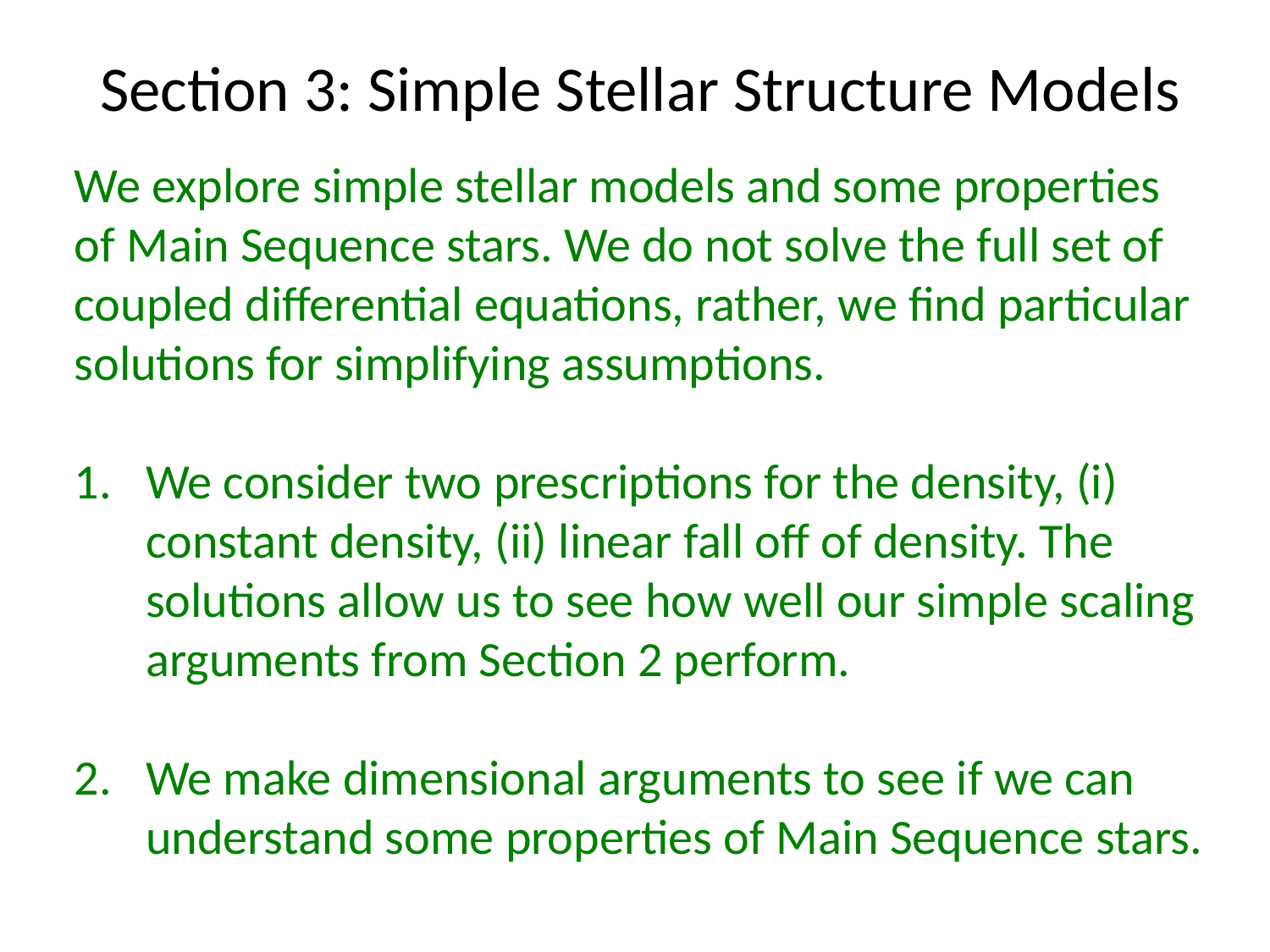

Section 3: Simple Stellar Structure Models
We explore simple stellar models and some properties of Main Sequence stars. We do not solve the full set of coupled differential equations, rather, we find particular solutions for simplifying assumptions.

We consider two prescriptions for the density, (i) constant density, (ii) linear fall off of density. The solutions allow us to see how well our simple scaling arguments from Section 2 perform.

We make dimensional arguments to see if we can understand some properties of Main Sequence stars.